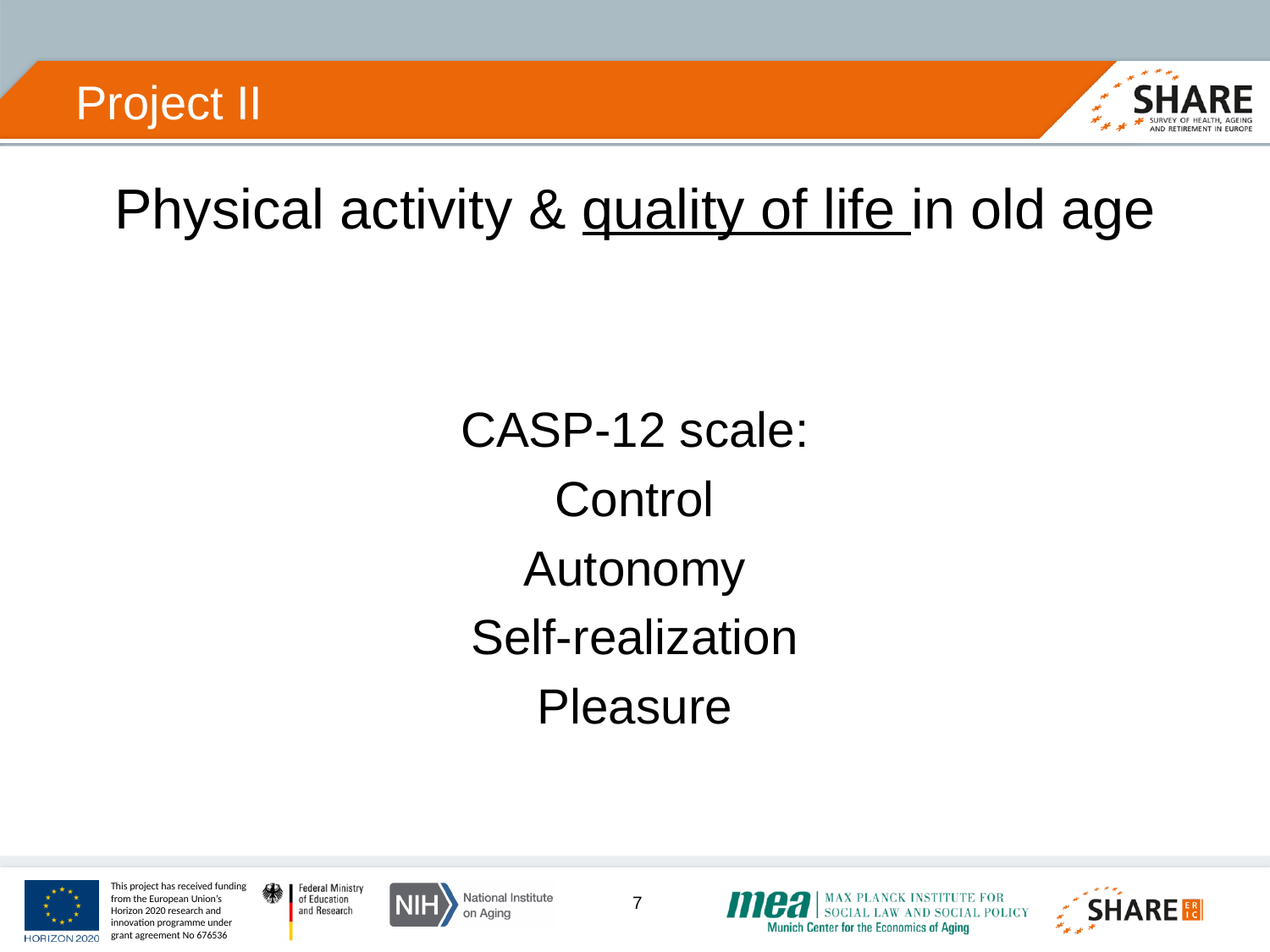

# Project II
Physical activity & quality of life in old age

CASP-12 scale:
Control
Autonomy
Self-realization
Pleasure